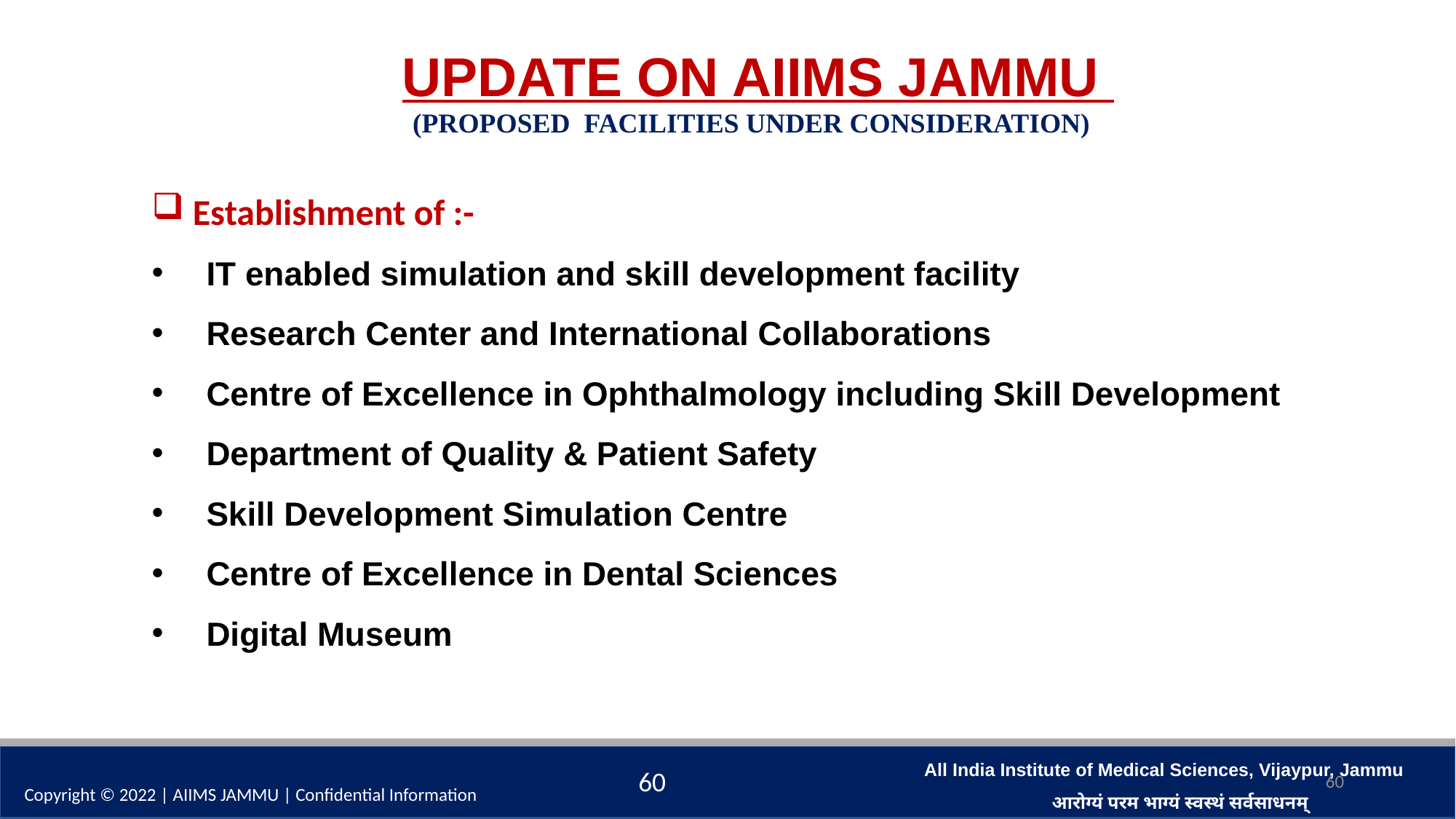

UPDATE ON AIIMS JAMMU
(PROPOSED  FACILITIES UNDER CONSIDERATION)
Establishment of :-
IT enabled simulation and skill development facility
Research Center and International Collaborations
Centre of Excellence in Ophthalmology including Skill Development
Department of Quality & Patient Safety
Skill Development Simulation Centre
Centre of Excellence in Dental Sciences
Digital Museum
60